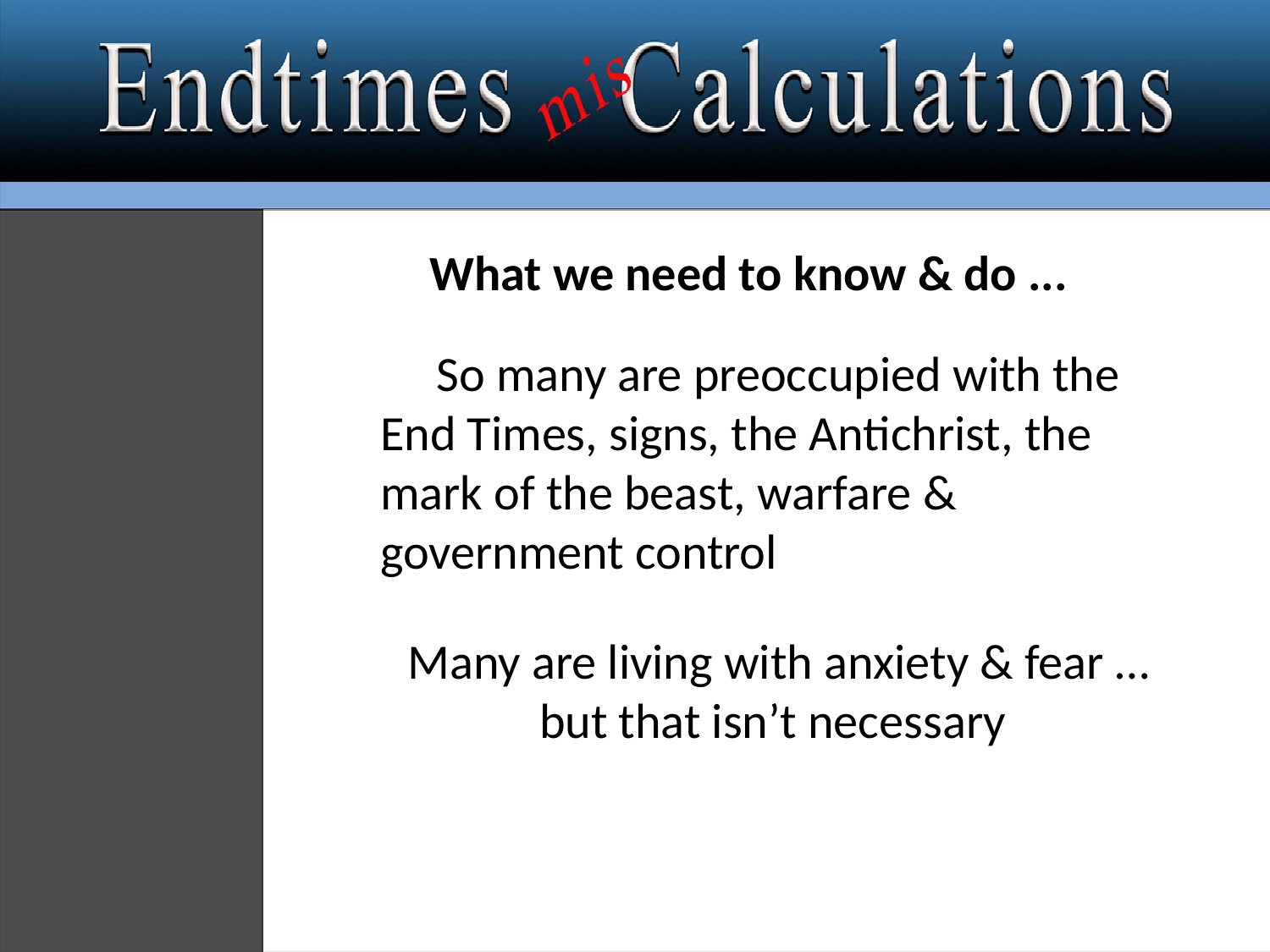

What we need to know & do ...
     So many are preoccupied with the End Times, signs, the Antichrist, the mark of the beast, warfare & government control
Many are living with anxiety & fear … but that isn’t necessary